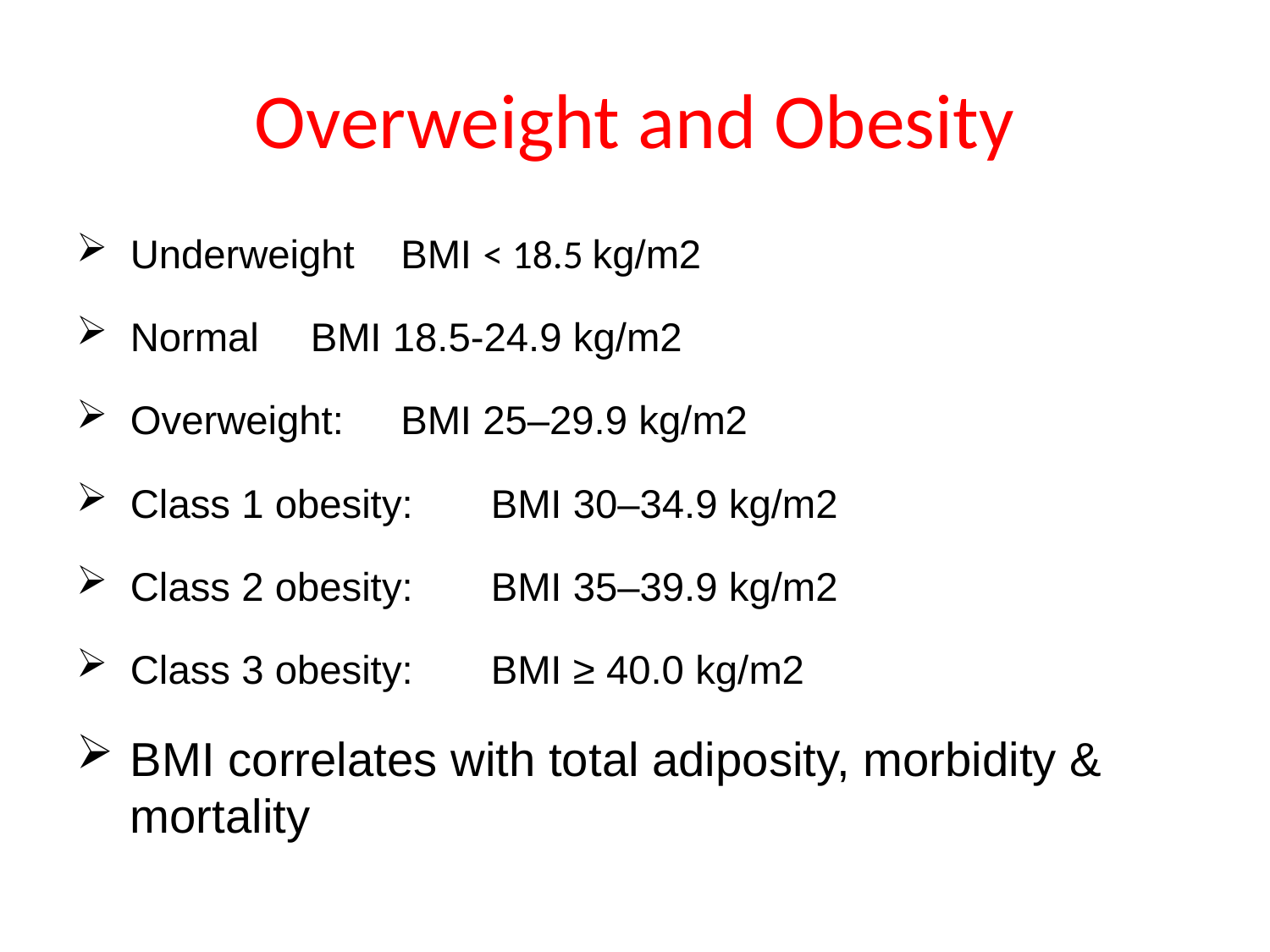

# Overweight and Obesity
Underweight		BMI < 18.5 kg/m2
Normal			BMI 18.5-24.9 kg/m2
Overweight: 		BMI 25–29.9 kg/m2
Class 1 obesity: 	BMI 30–34.9 kg/m2
Class 2 obesity: 	BMI 35–39.9 kg/m2
Class 3 obesity: 	BMI ≥ 40.0 kg/m2
BMI correlates with total adiposity, morbidity & mortality